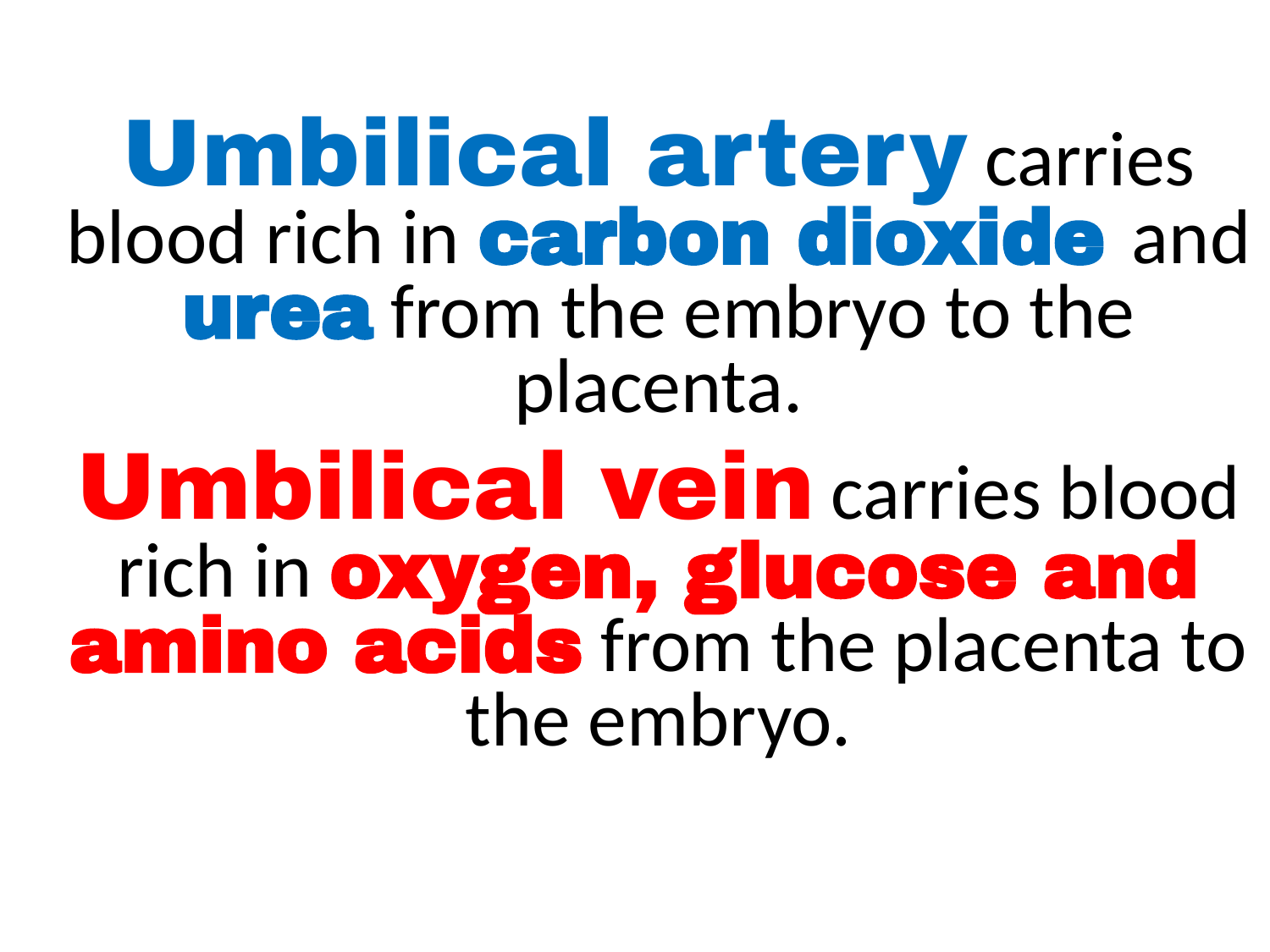

Umbilical artery carries blood rich in carbon dioxide and urea from the embryo to the placenta.
	Umbilical vein carries blood rich in oxygen, glucose and amino acids from the placenta to the embryo.